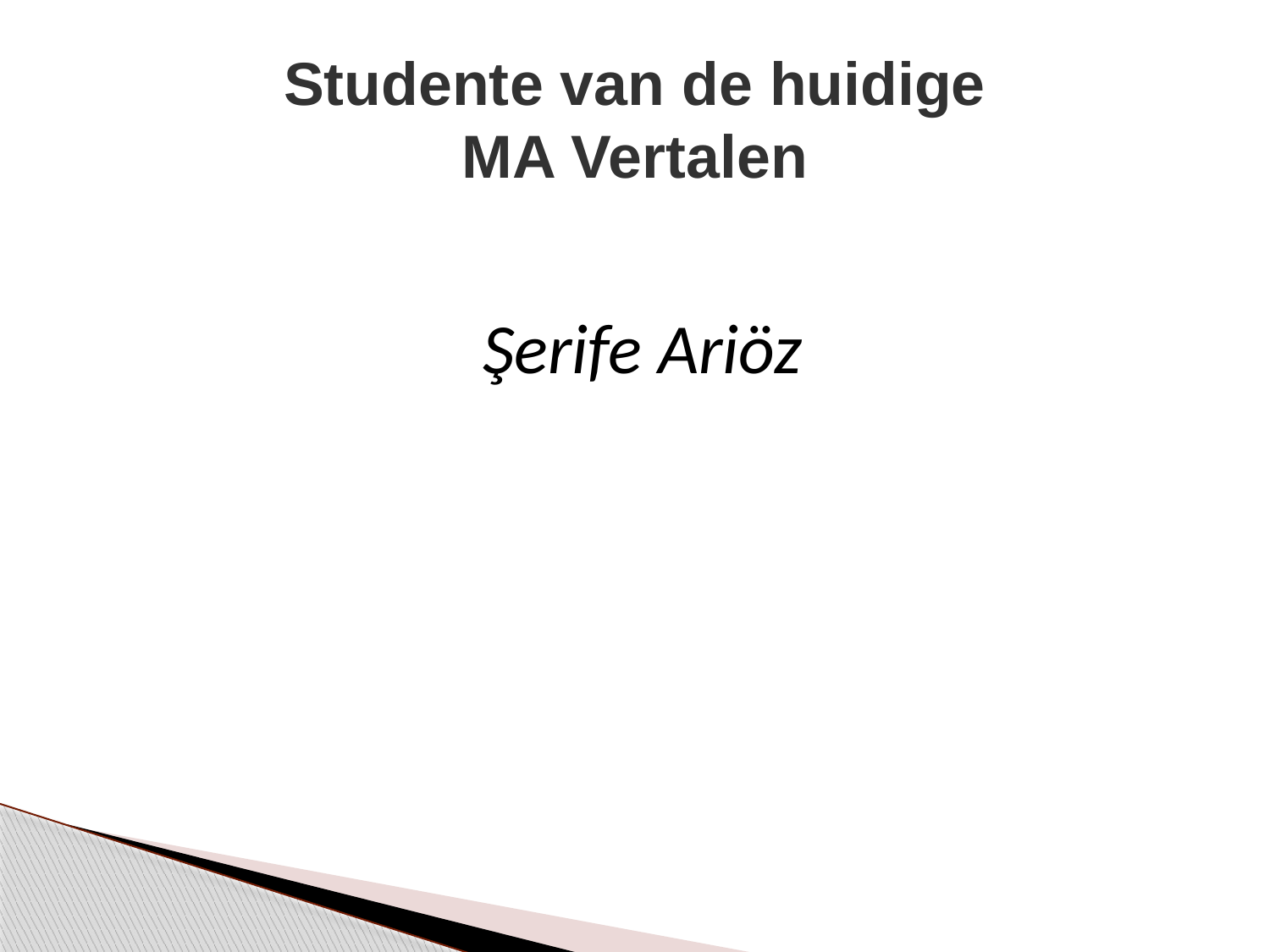

# Studente van de huidige MA Vertalen

Şerife Ariöz